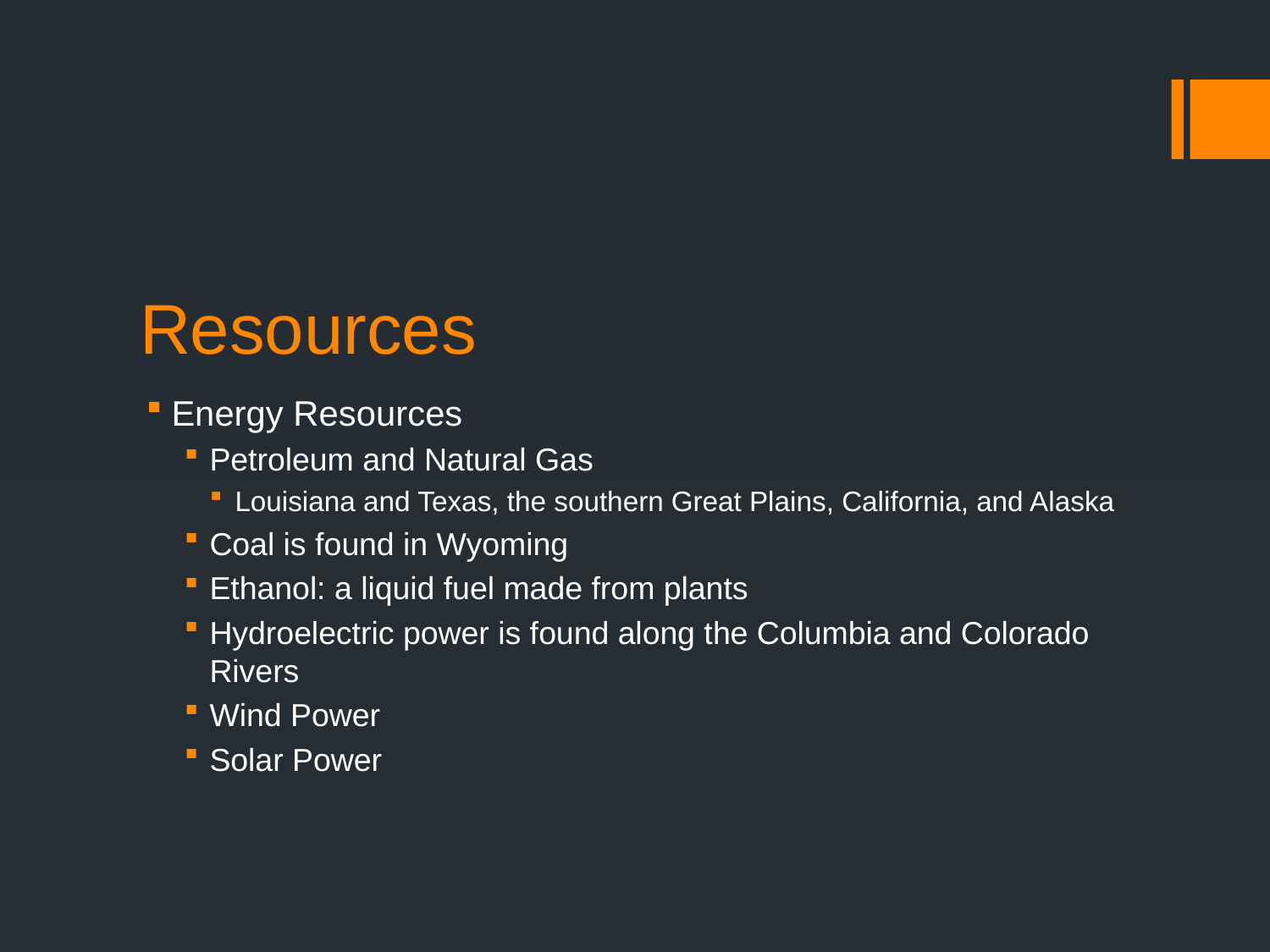

# Resources
Energy Resources
Petroleum and Natural Gas
Louisiana and Texas, the southern Great Plains, California, and Alaska
Coal is found in Wyoming
Ethanol: a liquid fuel made from plants
Hydroelectric power is found along the Columbia and Colorado Rivers
Wind Power
Solar Power